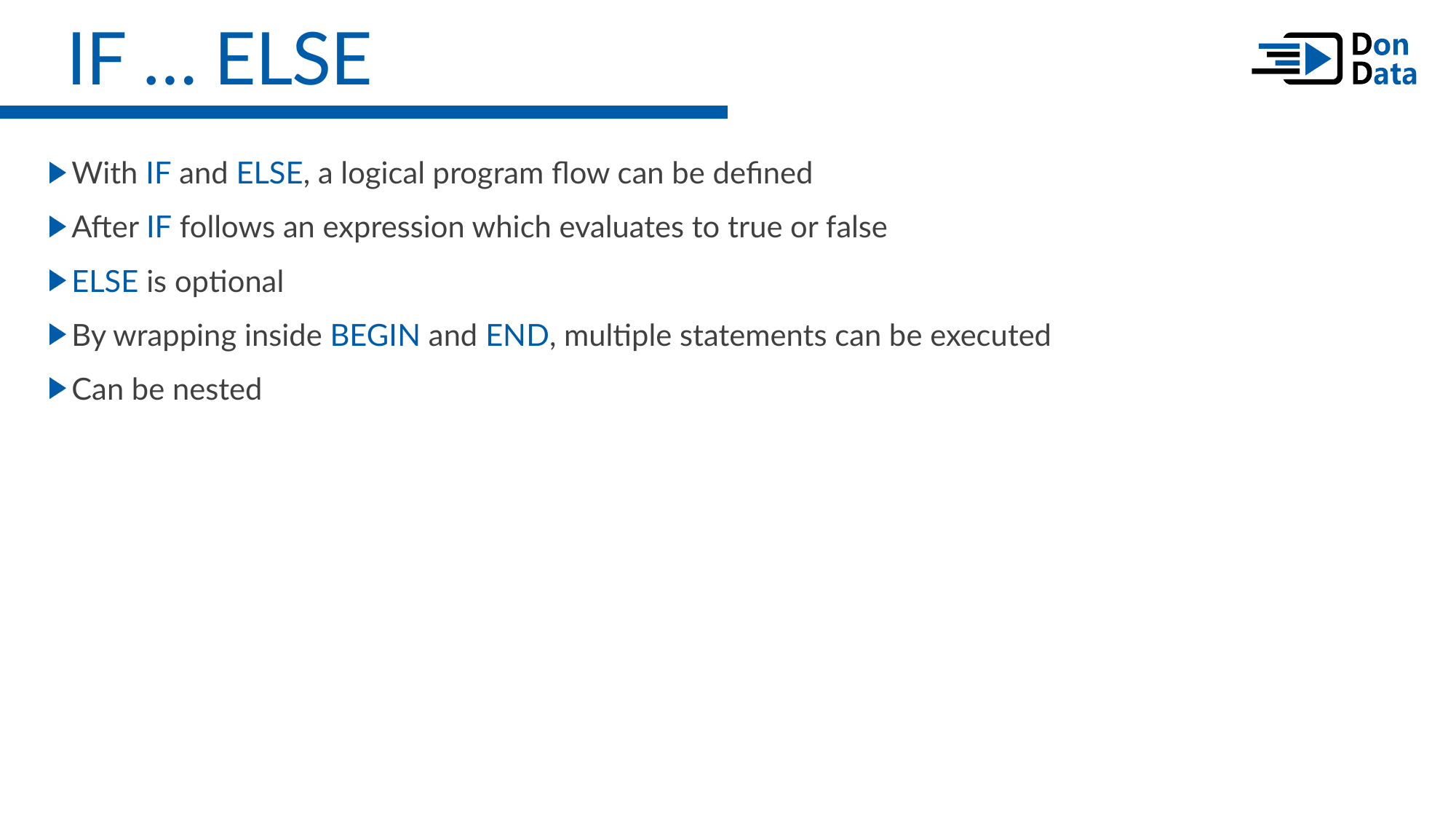

IF … ELSE
With IF and ELSE, a logical program flow can be defined
After IF follows an expression which evaluates to true or false
ELSE is optional
By wrapping inside BEGIN and END, multiple statements can be executed
Can be nested